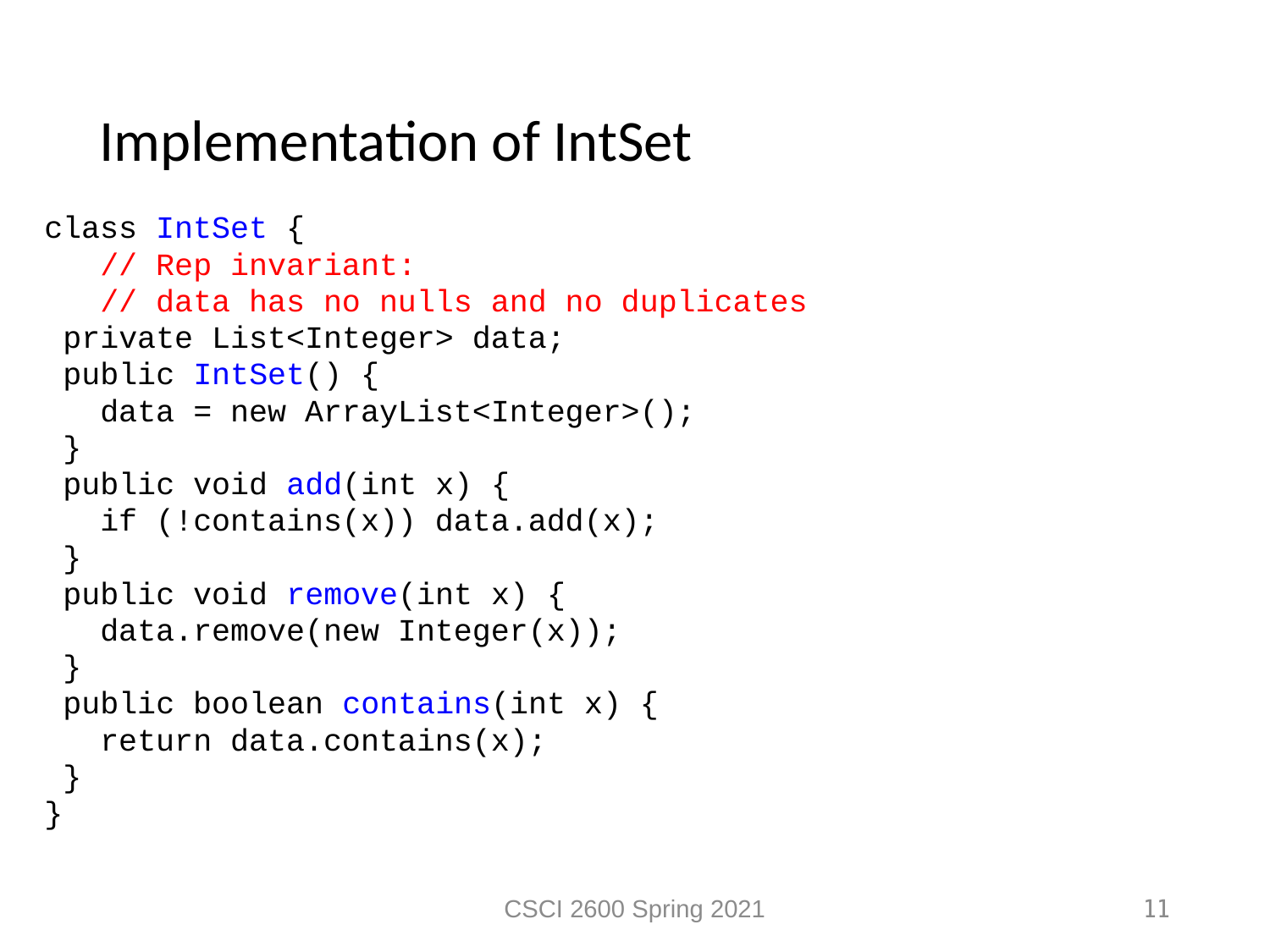

Implementation of IntSet
class IntSet {
   // Rep invariant:
   // data has no nulls and no duplicates
 private List<Integer> data;
 public IntSet() {
   data = new ArrayList<Integer>();
 }
 public void add(int x) {
   if (!contains(x)) data.add(x);
 }
 public void remove(int x) {
   data.remove(new Integer(x));
 }
 public boolean contains(int x) {
   return data.contains(x);
 }
}

CSCI 2600 Spring 2021
11